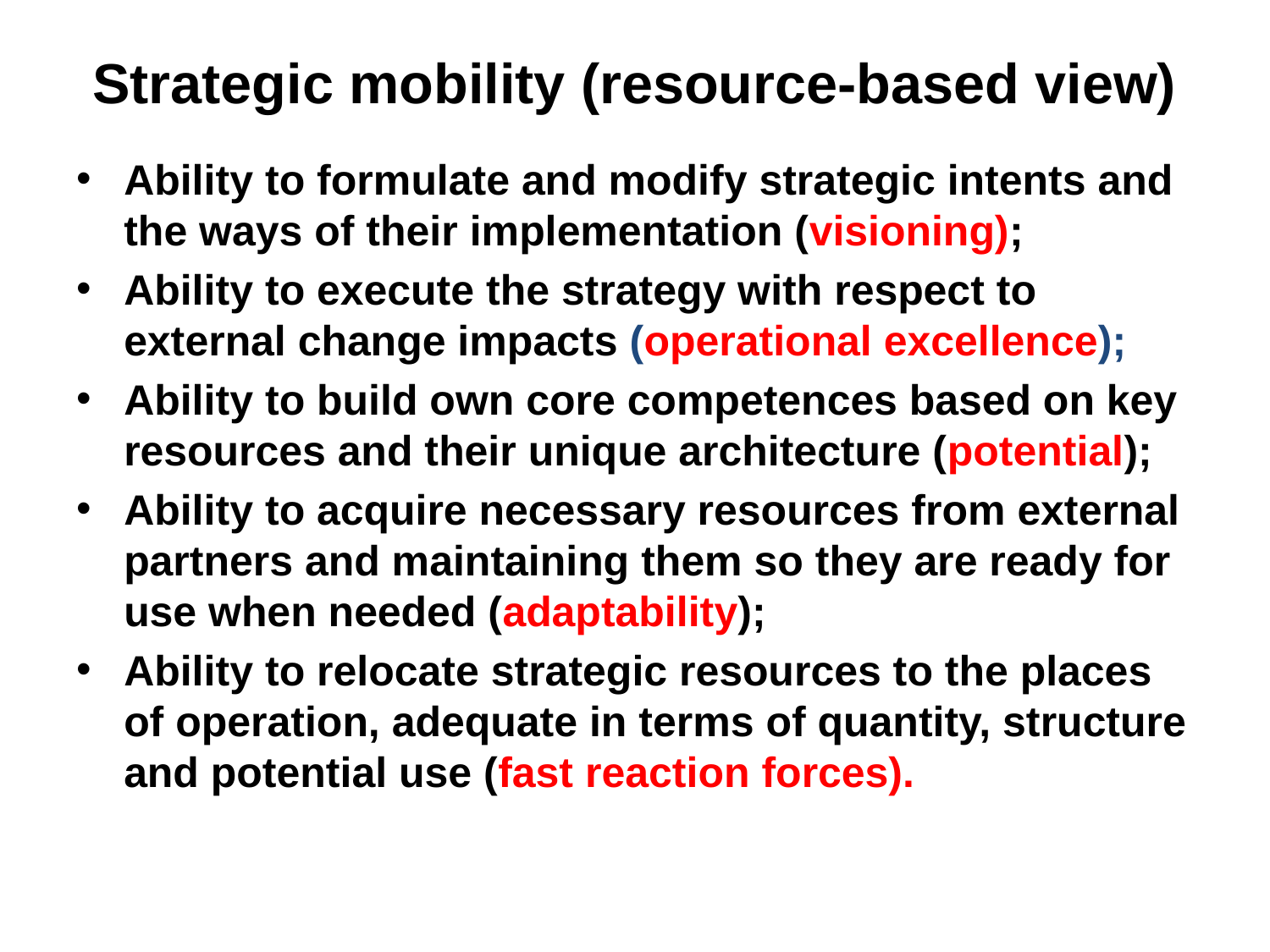

# Strategic mobility (resource-based view)
Ability to formulate and modify strategic intents and the ways of their implementation (visioning);
Ability to execute the strategy with respect to external change impacts (operational excellence);
Ability to build own core competences based on key resources and their unique architecture (potential);
Ability to acquire necessary resources from external partners and maintaining them so they are ready for use when needed (adaptability);
Ability to relocate strategic resources to the places of operation, adequate in terms of quantity, structure and potential use (fast reaction forces).